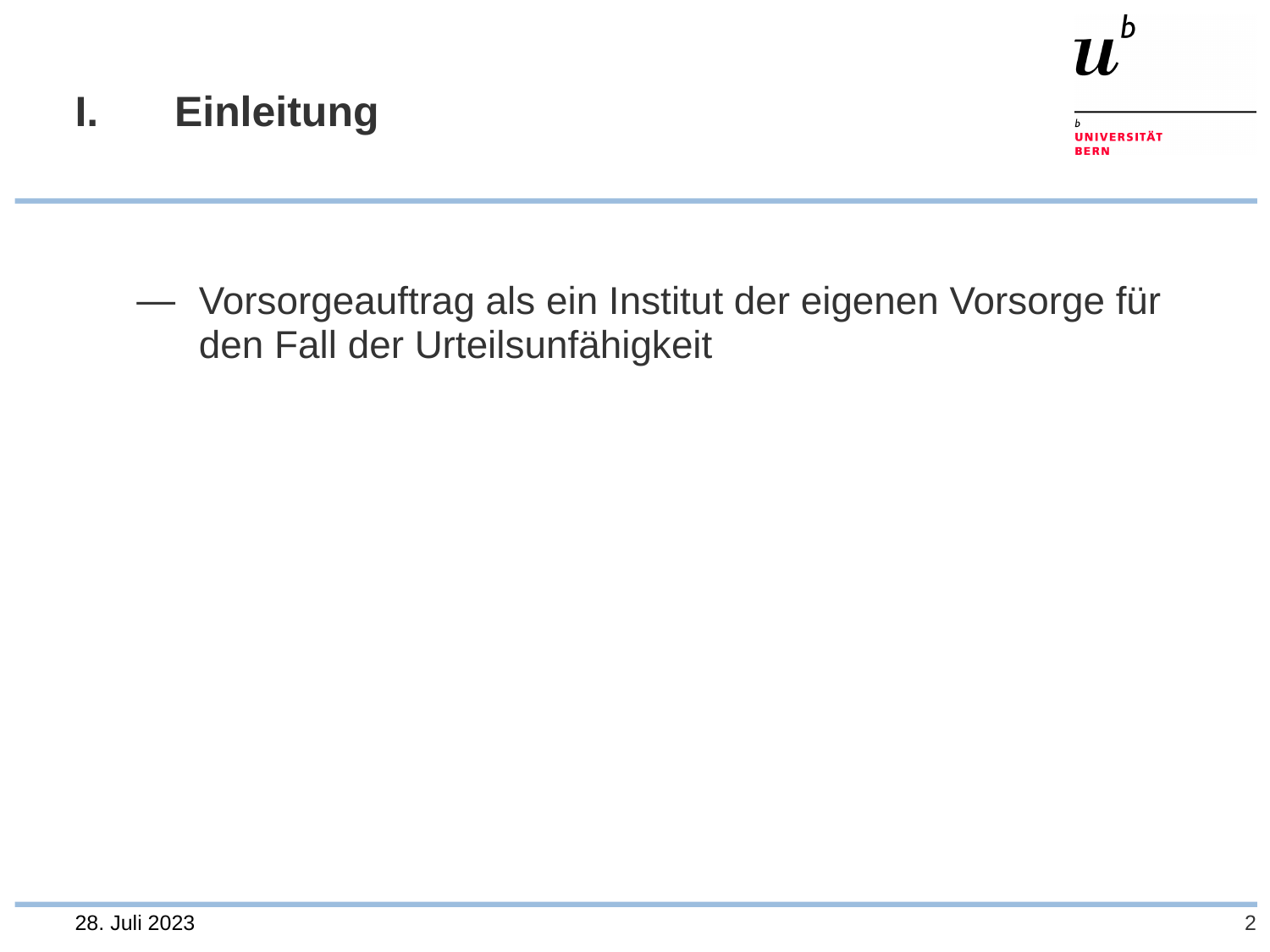

# I. 	Einleitung

Vorsorgeauftrag als ein Institut der eigenen Vorsorge für den Fall der Urteilsunfähigkeit
28. Juli 2023
2